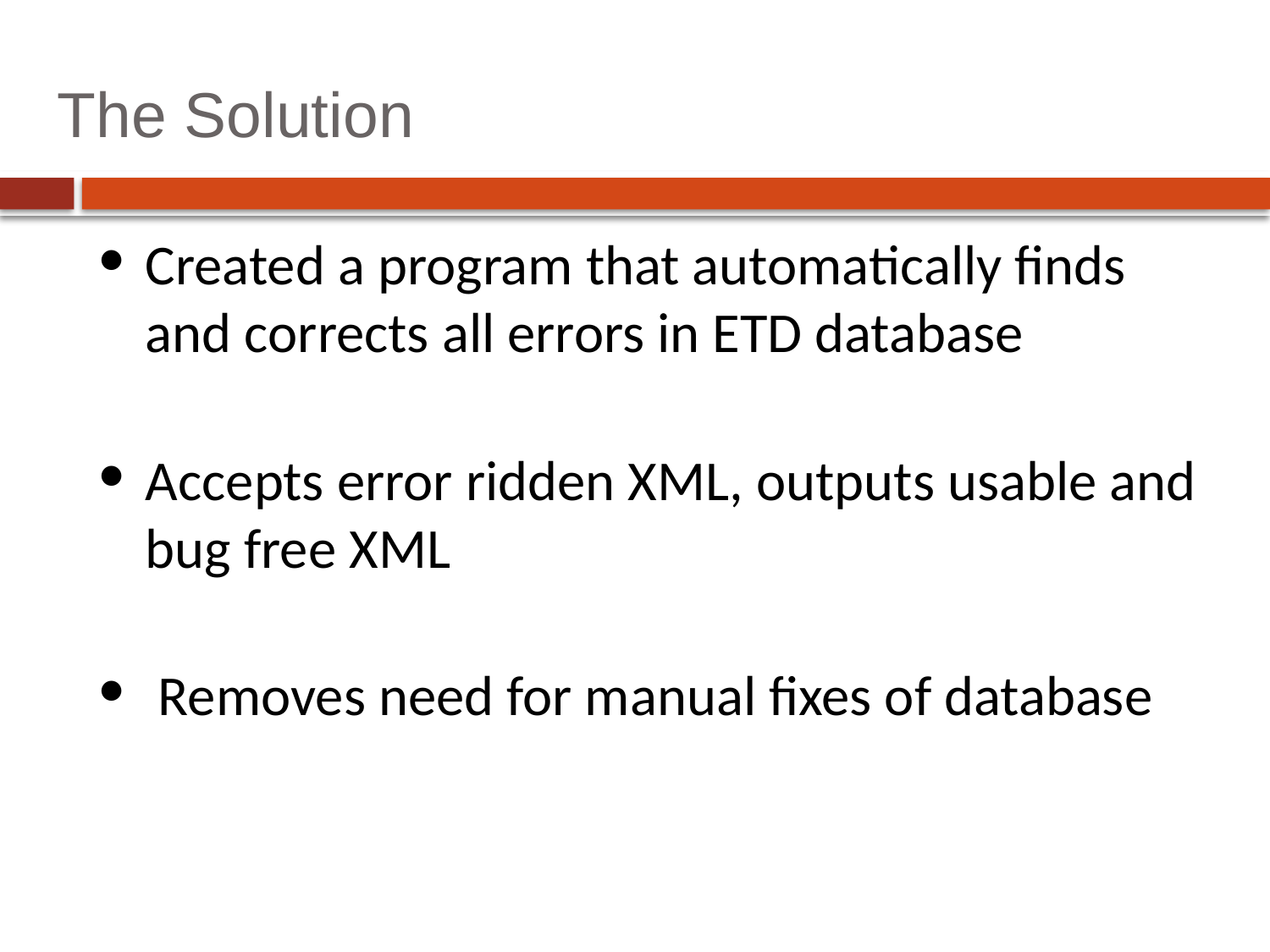

# The Solution
Created a program that automatically finds and corrects all errors in ETD database

Accepts error ridden XML, outputs usable and bug free XML

 Removes need for manual fixes of database